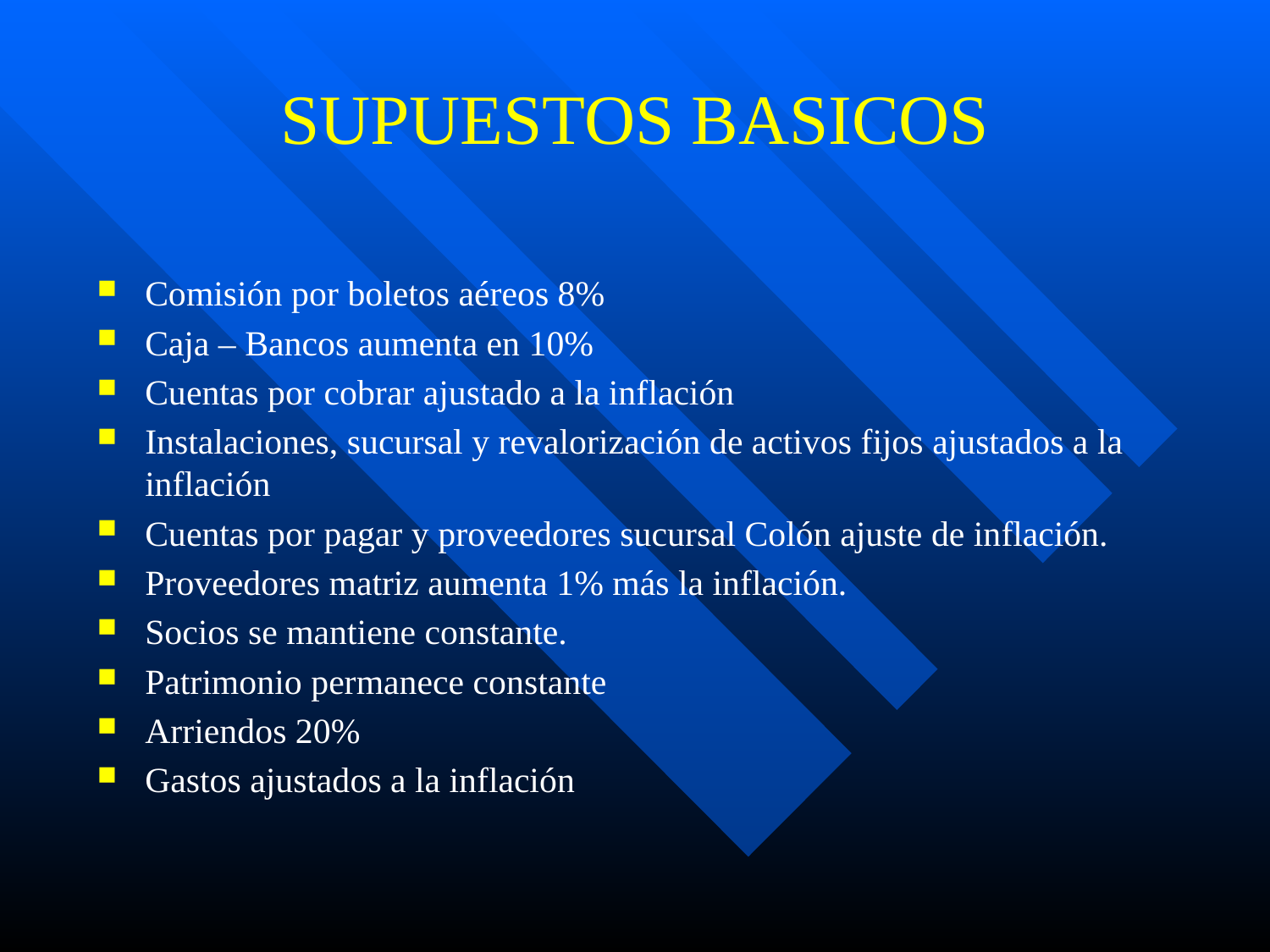

# SUPUESTOS BASICOS
Comisión por boletos aéreos 8%
Caja – Bancos aumenta en 10%
Cuentas por cobrar ajustado a la inflación
Instalaciones, sucursal y revalorización de activos fijos ajustados a la inflación
Cuentas por pagar y proveedores sucursal Colón ajuste de inflación.
Proveedores matriz aumenta 1% más la inflación.
Socios se mantiene constante.
Patrimonio permanece constante
Arriendos 20%
Gastos ajustados a la inflación